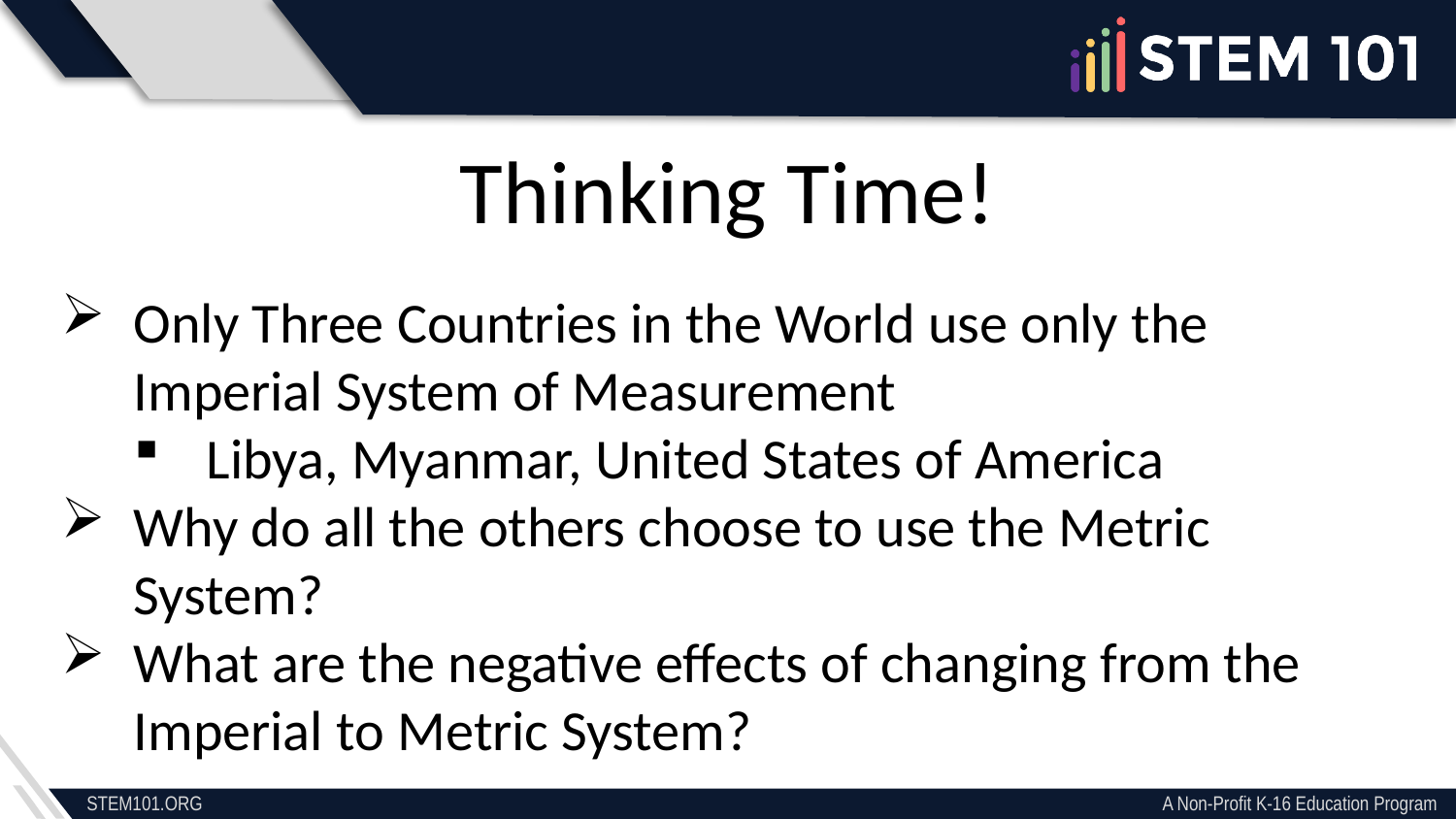

Thinking Time!
Only Three Countries in the World use only the Imperial System of Measurement​
Libya, Myanmar, United States of America​
Why do all the others choose to use the Metric System?​
What are the negative effects of changing from the Imperial to Metric System?​